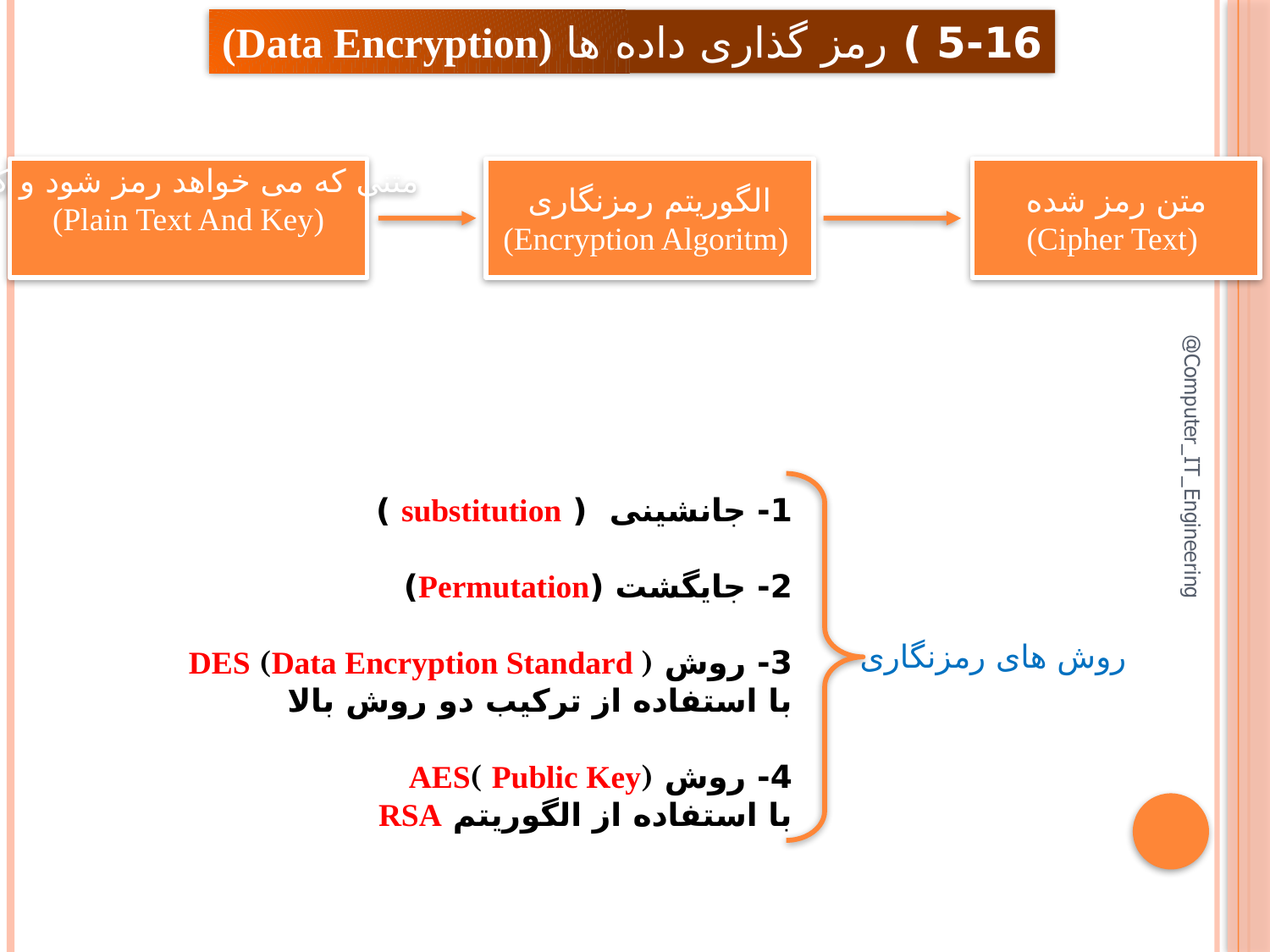

5-16 ) رمز گذاری داده ها (Data Encryption)
متنی که می خواهد رمز شود و کلید
(Plain Text And Key)

الگوریتم رمزنگاری
 (Encryption Algoritm)
متن رمز شده
 (Cipher Text)

1- جانشینی  ( substitution )

2- جایگشت (Permutation)

3- روش DES (Data Encryption Standard )
با استفاده از ترکیب دو روش بالا

4- روش AES( Public Key)
با استفاده از الگوریتم RSA
@Computer_IT_Engineering
روش های رمزنگاری